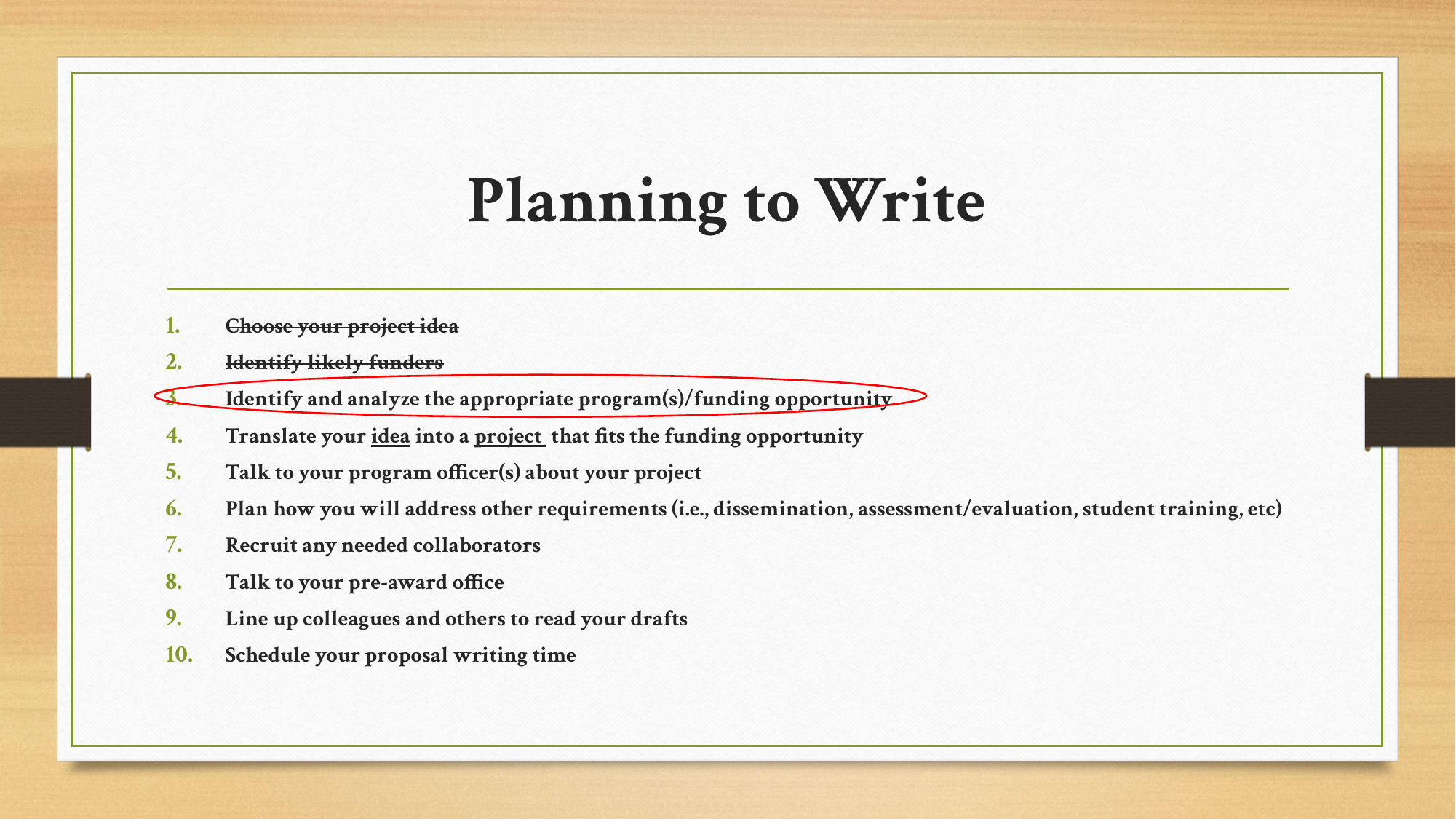

# Planning to Write
Choose your project idea
Identify likely funders
Identify and analyze the appropriate program(s)/funding opportunity
Translate your idea into a project  that fits the funding opportunity
Talk to your program officer(s) about your project
Plan how you will address other requirements (i.e., dissemination, assessment/evaluation, student training, etc)
Recruit any needed collaborators
Talk to your pre-award office
Line up colleagues and others to read your drafts
Schedule your proposal writing time